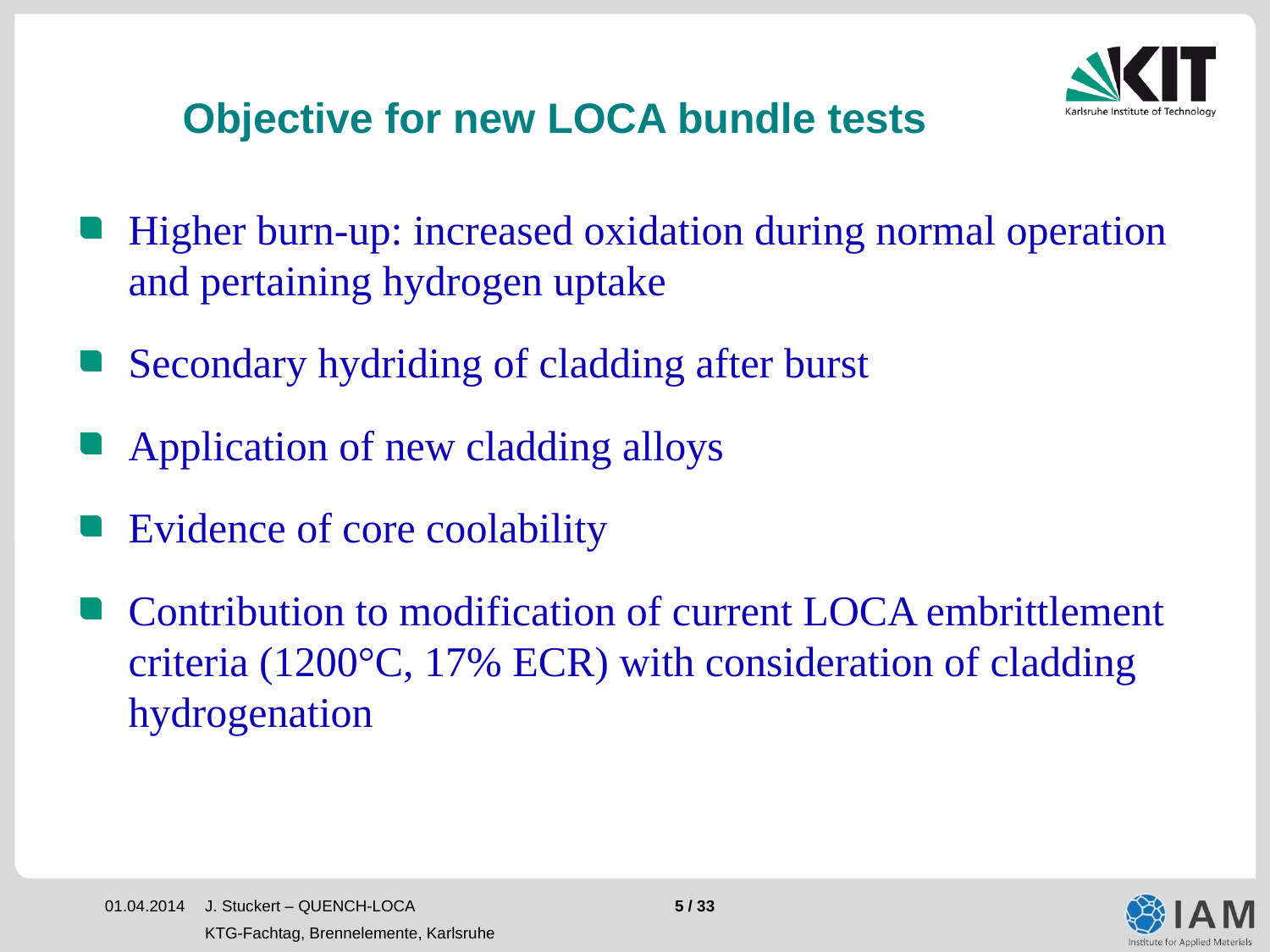

Objective for new LOCA bundle tests
Higher burn-up: increased oxidation during normal operation and pertaining hydrogen uptake
Secondary hydriding of cladding after burst
Application of new cladding alloys
Evidence of core coolability
Contribution to modification of current LOCA embrittlement criteria (1200°C, 17% ECR) with consideration of cladding hydrogenation